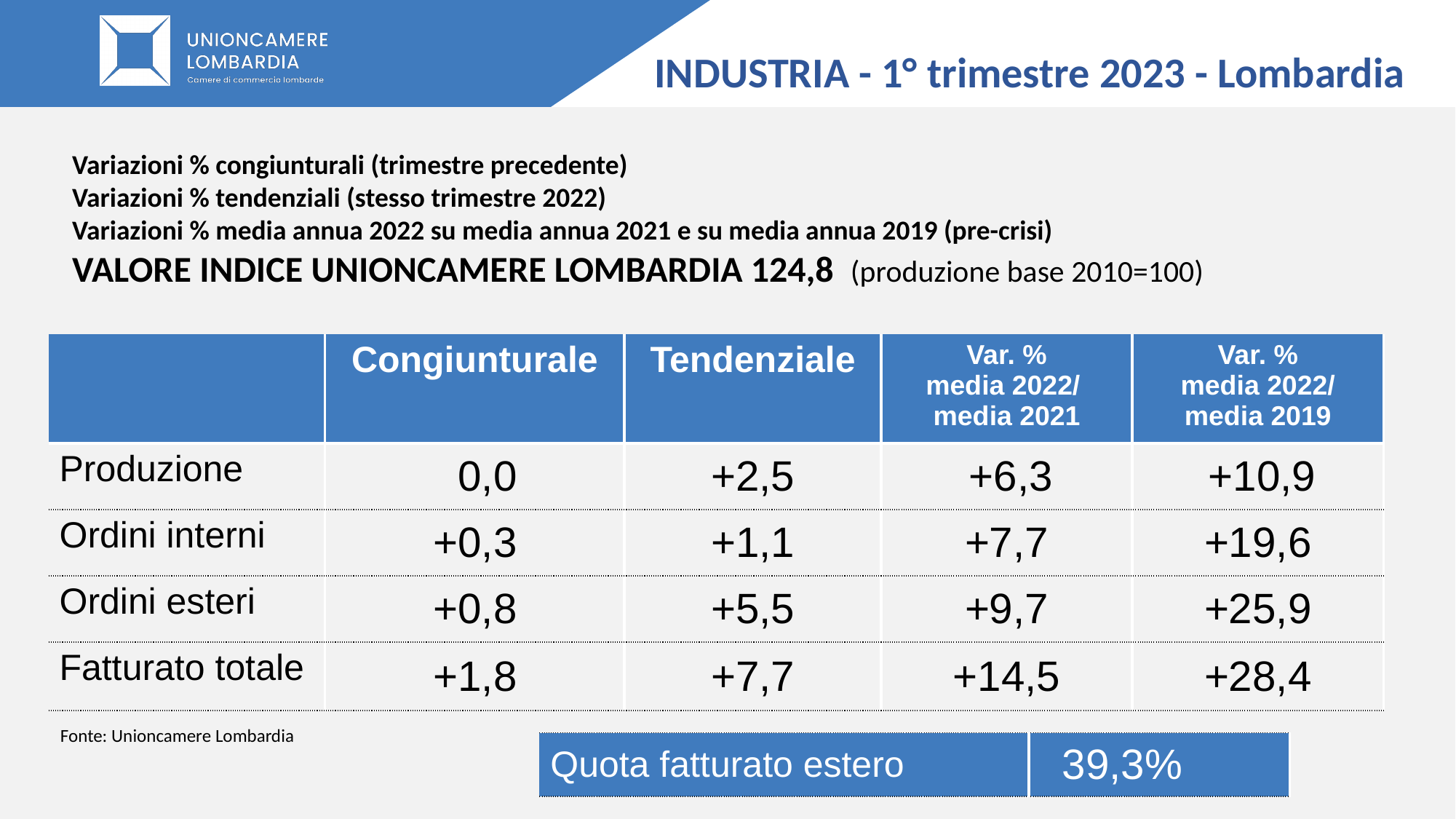

INDUSTRIA - 1° trimestre 2023 - Lombardia
Variazioni % congiunturali (trimestre precedente)
Variazioni % tendenziali (stesso trimestre 2022)
Variazioni % media annua 2022 su media annua 2021 e su media annua 2019 (pre-crisi)
VALORE INDICE UNIONCAMERE LOMBARDIA 124,8  (produzione base 2010=100)
|  | Congiunturale | Tendenziale | Var. % media 2022/ media 2021 | Var. % media 2022/ media 2019 |
| --- | --- | --- | --- | --- |
| Produzione | 0,0 | +2,5 | +6,3 | +10,9 |
| Ordini interni | +0,3 | +1,1 | +7,7 | +19,6 |
| Ordini esteri | +0,8 | +5,5 | +9,7 | +25,9 |
| Fatturato totale | +1,8 | +7,7 | +14,5 | +28,4 |
Fonte: Unioncamere Lombardia
| Quota fatturato estero | 39,3% |
| --- | --- |